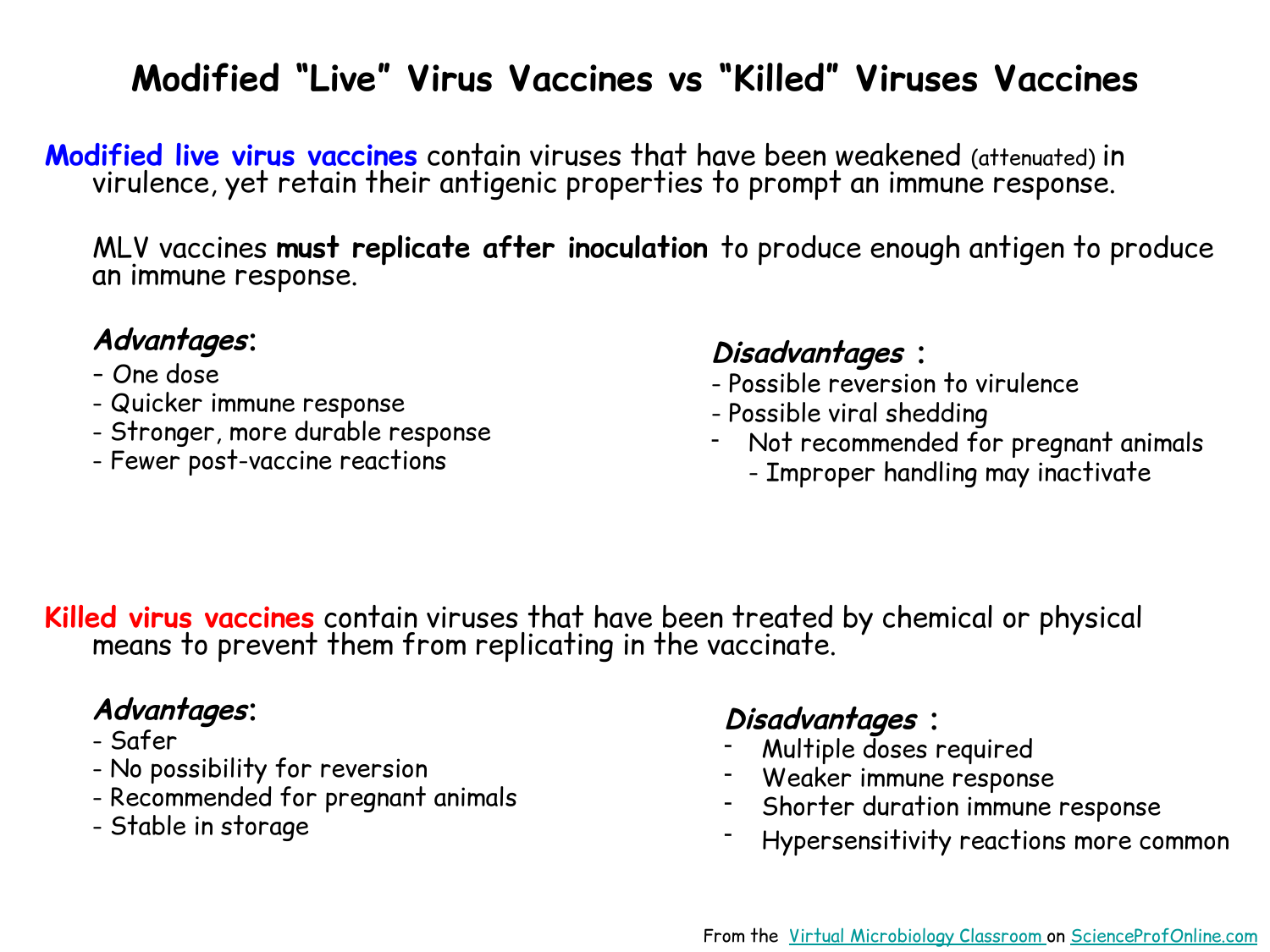

# Modified “Live” Virus Vaccines vs “Killed” Viruses Vaccines
Modified live virus vaccines contain viruses that have been weakened (attenuated) in  virulence, yet retain their antigenic properties to prompt an immune response.

	MLV vaccines must replicate after inoculation to produce enough antigen to produce an immune response.

	Advantages:
	- One dose
	- Quicker immune response
	- Stronger, more durable response
	- Fewer post-vaccine reactions

Killed virus vaccines contain viruses that have been treated by chemical or physical means to prevent them from replicating in the vaccinate.

	Advantages:
	- Safer
	- No possibility for reversion
	- Recommended for pregnant animals
	- Stable in storage

Disadvantages :
- Possible reversion to virulence
- Possible viral shedding
 Not recommended for pregnant animals  - Improper handling may inactivate

Disadvantages :
 Multiple doses required
 Weaker immune response
 Shorter duration immune response
 Hypersensitivity reactions more common

From the  Virtual Microbiology Classroom on ScienceProfOnline.com